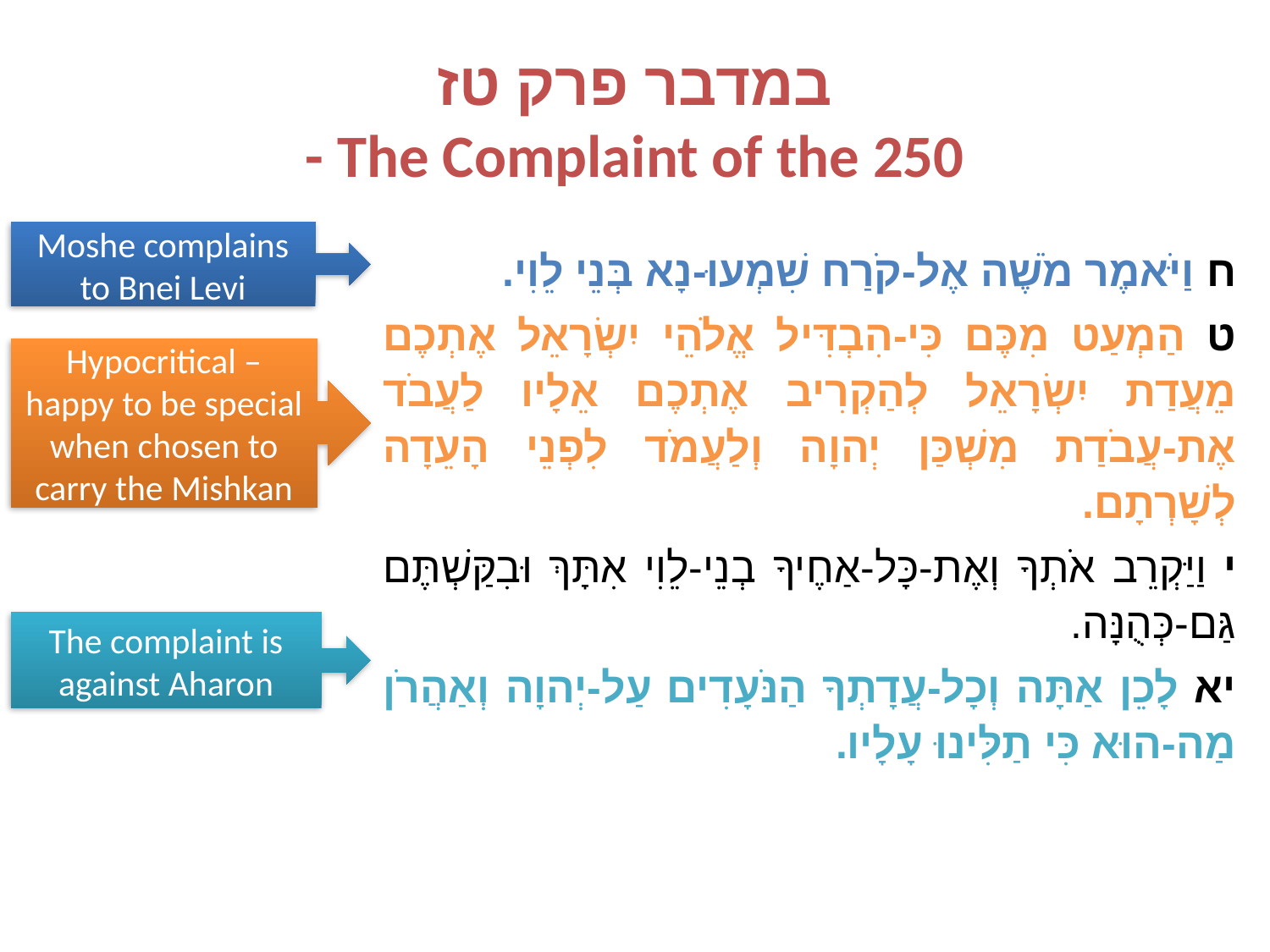

# במדבר פרק טז - The Complaint of the 250
Moshe complains to Bnei Levi
ח וַיֹּאמֶר מֹשֶׁה אֶל-קֹרַח שִׁמְעוּ-נָא בְּנֵי לֵוִי.
ט הַמְעַט מִכֶּם כִּי-הִבְדִּיל אֱלֹהֵי יִשְׂרָאֵל אֶתְכֶם מֵעֲדַת יִשְׂרָאֵל לְהַקְרִיב אֶתְכֶם אֵלָיו לַעֲבֹד אֶת-עֲבֹדַת מִשְׁכַּן יְהוָה וְלַעֲמֹד לִפְנֵי הָעֵדָה לְשָׁרְתָם.
י וַיַּקְרֵב אֹתְךָ וְאֶת-כָּל-אַחֶיךָ בְנֵי-לֵוִי אִתָּךְ וּבִקַּשְׁתֶּם גַּם-כְּהֻנָּה.
יא לָכֵן אַתָּה וְכָל-עֲדָתְךָ הַנֹּעָדִים עַל-יְהוָה וְאַהֲרֹן מַה-הוּא כִּי תַלִּינוּ עָלָיו.
Hypocritical – happy to be special when chosen to carry the Mishkan
The complaint is against Aharon